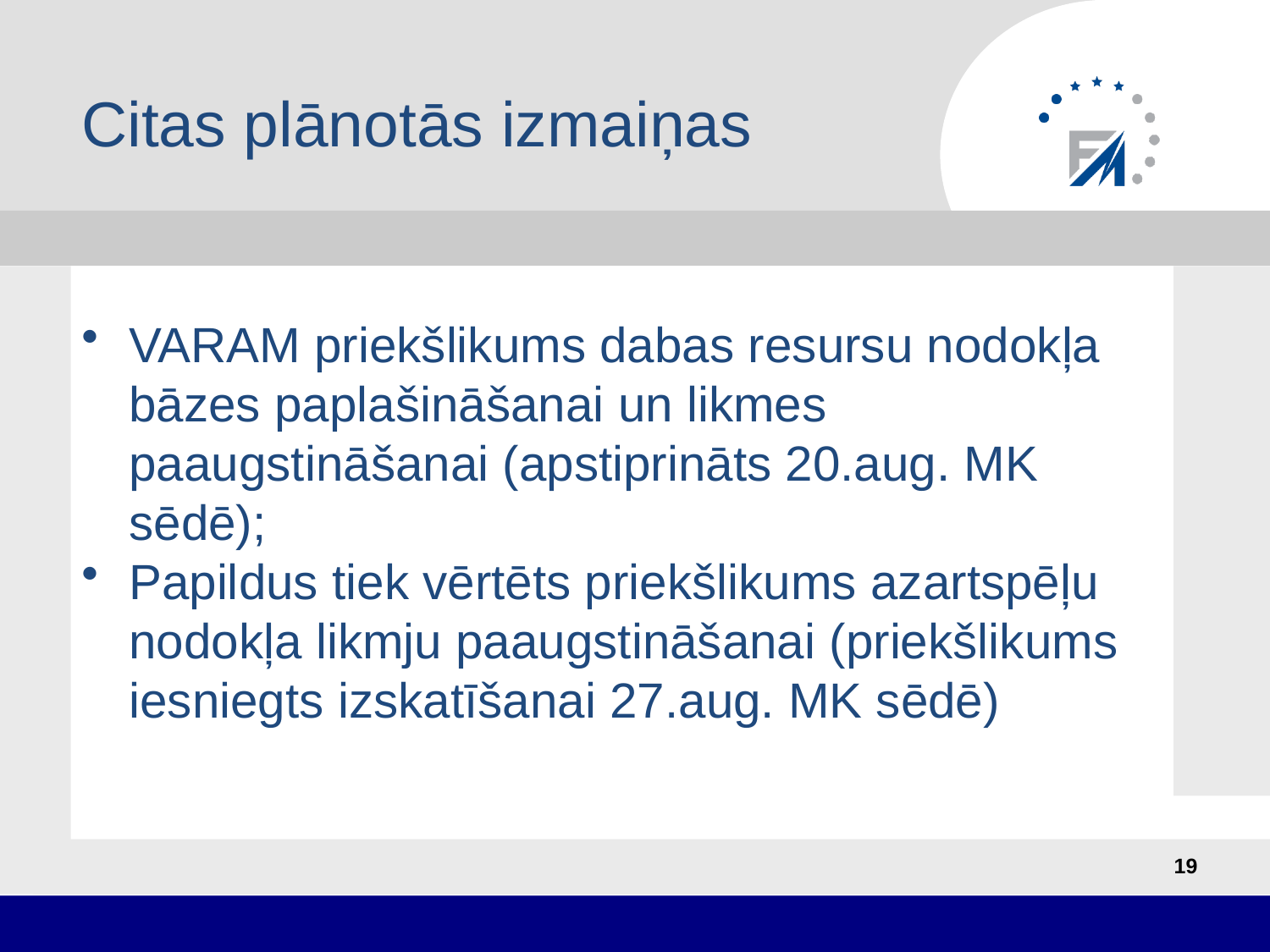

# Citas plānotās izmaiņas
VARAM priekšlikums dabas resursu nodokļa bāzes paplašināšanai un likmes paaugstināšanai (apstiprināts 20.aug. MK sēdē);
Papildus tiek vērtēts priekšlikums azartspēļu nodokļa likmju paaugstināšanai (priekšlikums iesniegts izskatīšanai 27.aug. MK sēdē)

19